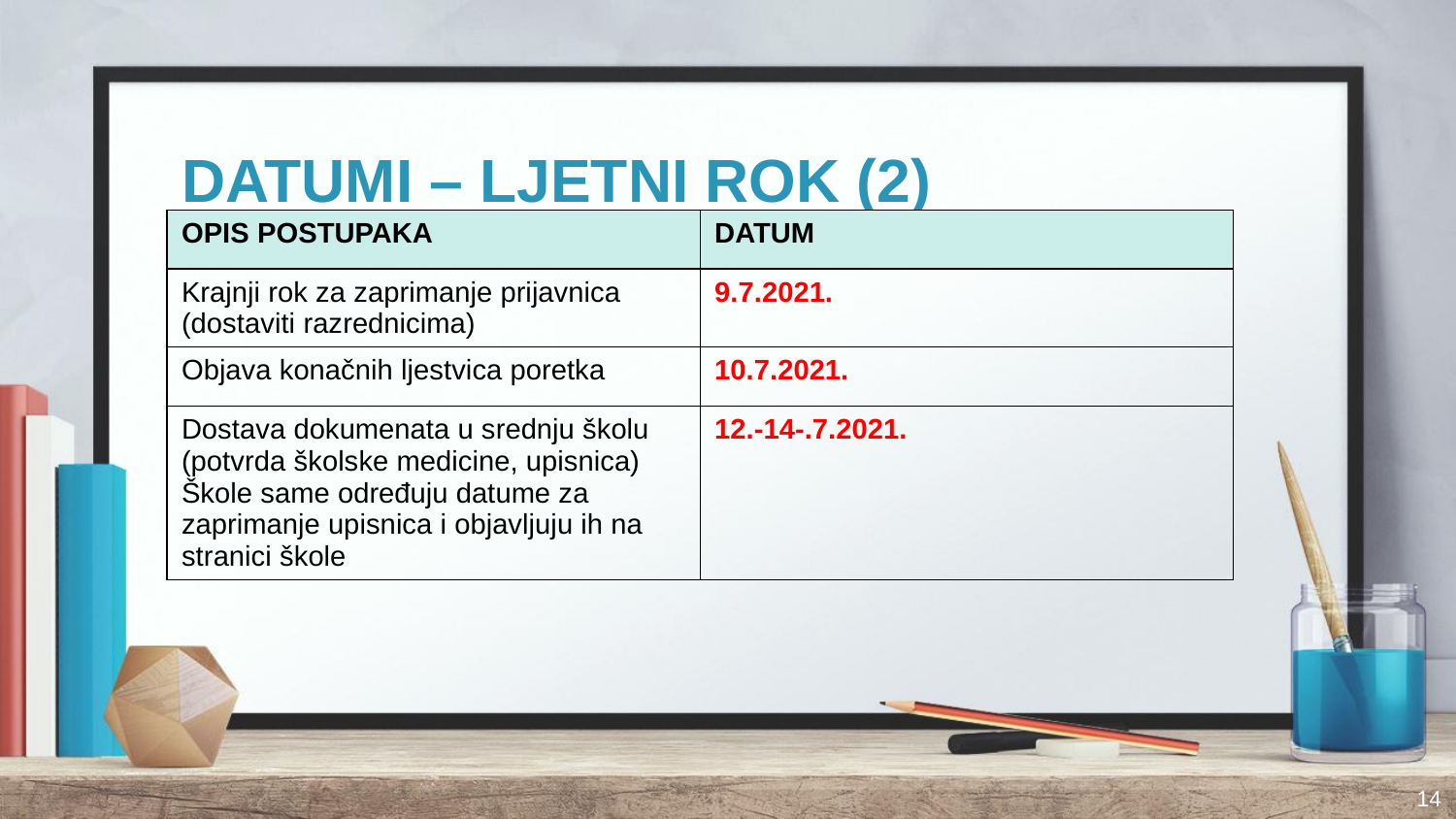

# DATUMI – LJETNI ROK (2)
| OPIS POSTUPAKA | DATUM |
| --- | --- |
| Krajnji rok za zaprimanje prijavnica (dostaviti razrednicima) | 9.7.2021. |
| Objava konačnih ljestvica poretka | 10.7.2021. |
| Dostava dokumenata u srednju školu (potvrda školske medicine, upisnica) Škole same određuju datume za zaprimanje upisnica i objavljuju ih na stranici škole | 12.-14-.7.2021. |
14